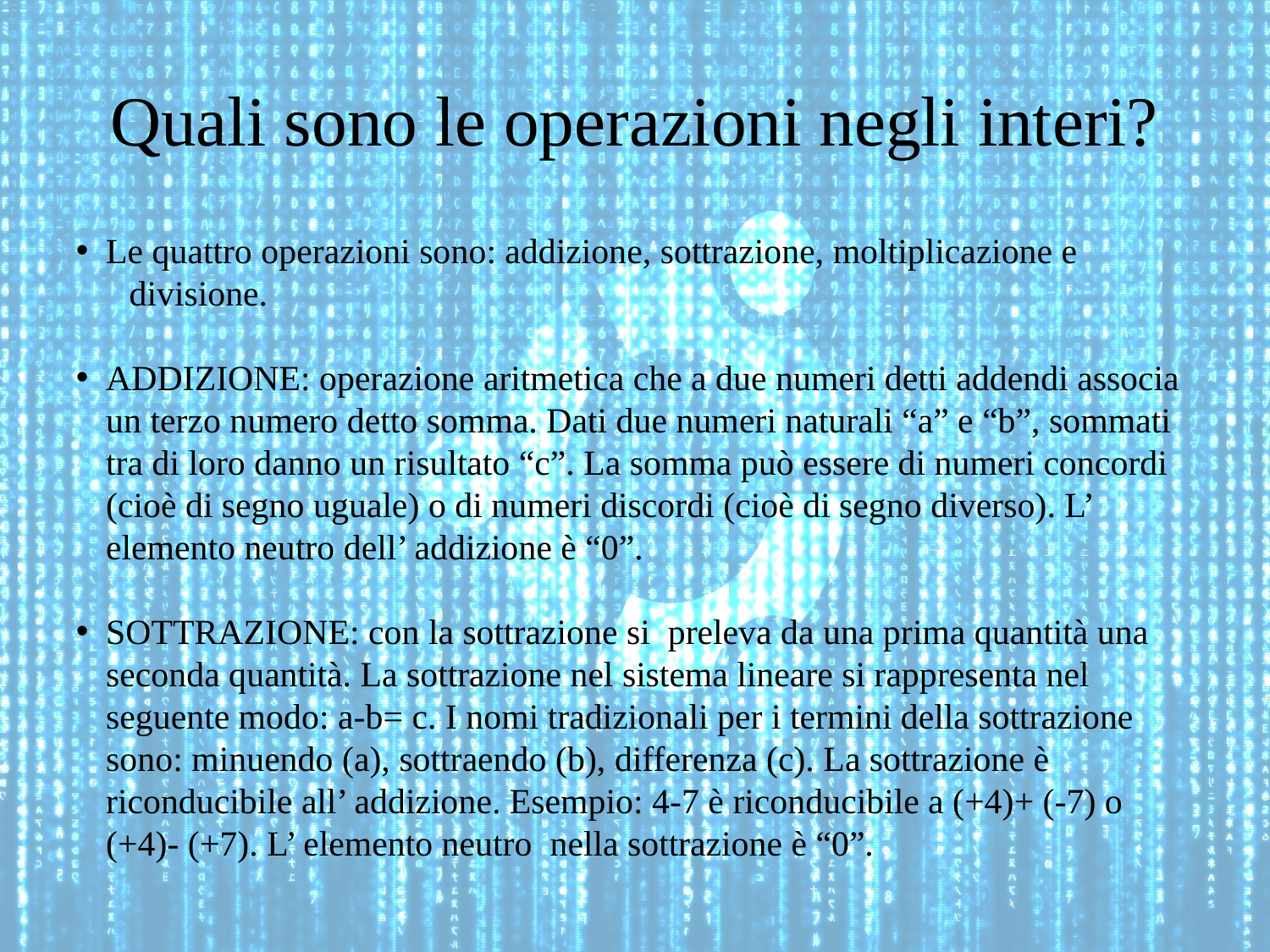

Quali sono le operazioni negli interi?
Le quattro operazioni sono: addizione, sottrazione, moltiplicazione e
      divisione.

ADDIZIONE: operazione aritmetica che a due numeri detti addendi associa un terzo numero detto somma. Dati due numeri naturali “a” e “b”, sommati tra di loro danno un risultato “c”. La somma può essere di numeri concordi (cioè di segno uguale) o di numeri discordi (cioè di segno diverso). L’ elemento neutro dell’ addizione è “0”.

SOTTRAZIONE: con la sottrazione si  preleva da una prima quantità una seconda quantità. La sottrazione nel sistema lineare si rappresenta nel seguente modo: a-b= c. I nomi tradizionali per i termini della sottrazione sono: minuendo (a), sottraendo (b), differenza (c). La sottrazione è riconducibile all’ addizione. Esempio: 4-7 è riconducibile a (+4)+ (-7) o (+4)- (+7). L’ elemento neutro  nella sottrazione è “0”.